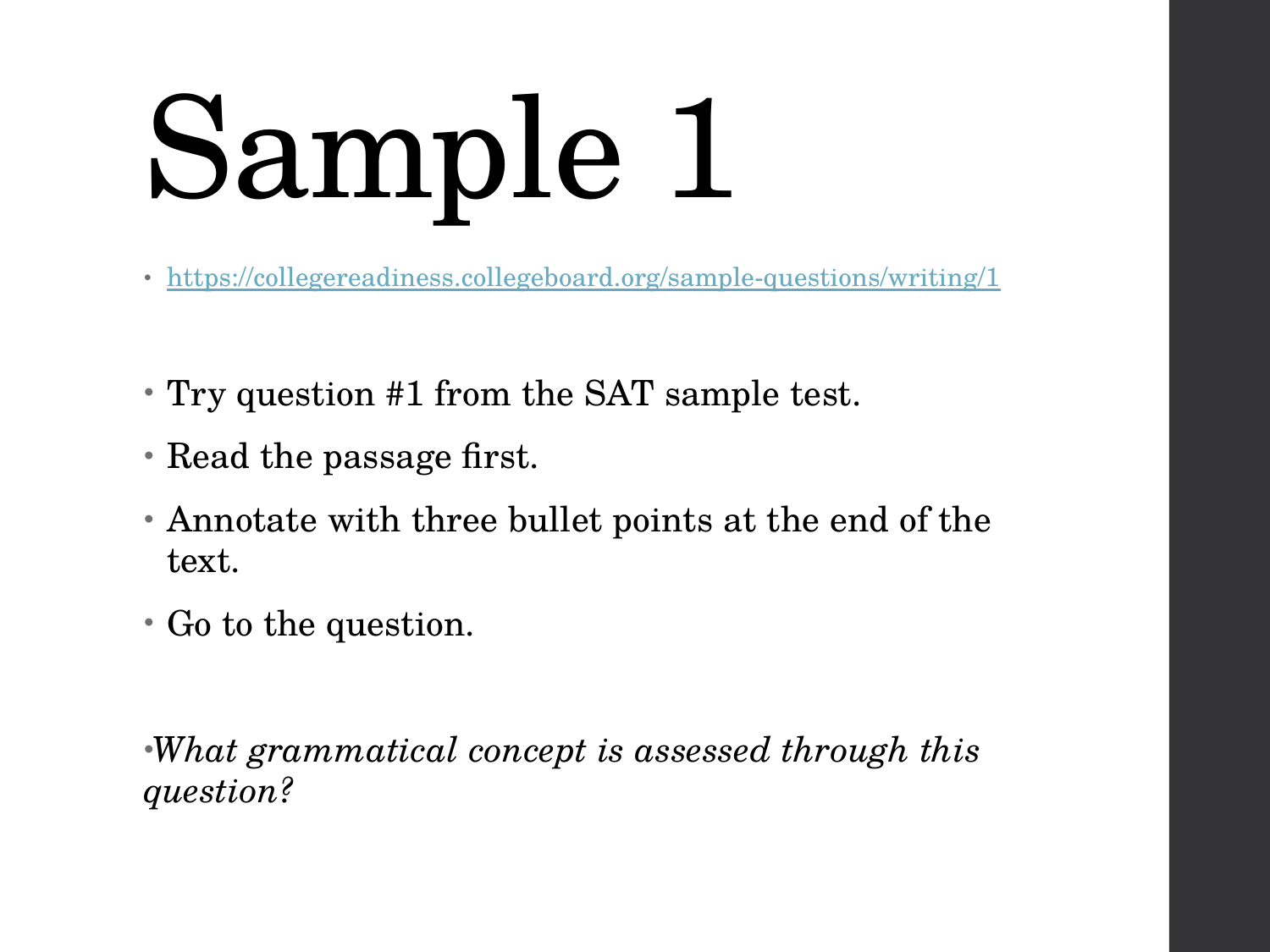

# Sample 1
https://collegereadiness.collegeboard.org/sample-questions/writing/1

Try question #1 from the SAT sample test.
Read the passage first.
Annotate with three bullet points at the end of the text.
Go to the question.

What grammatical concept is assessed through this question?